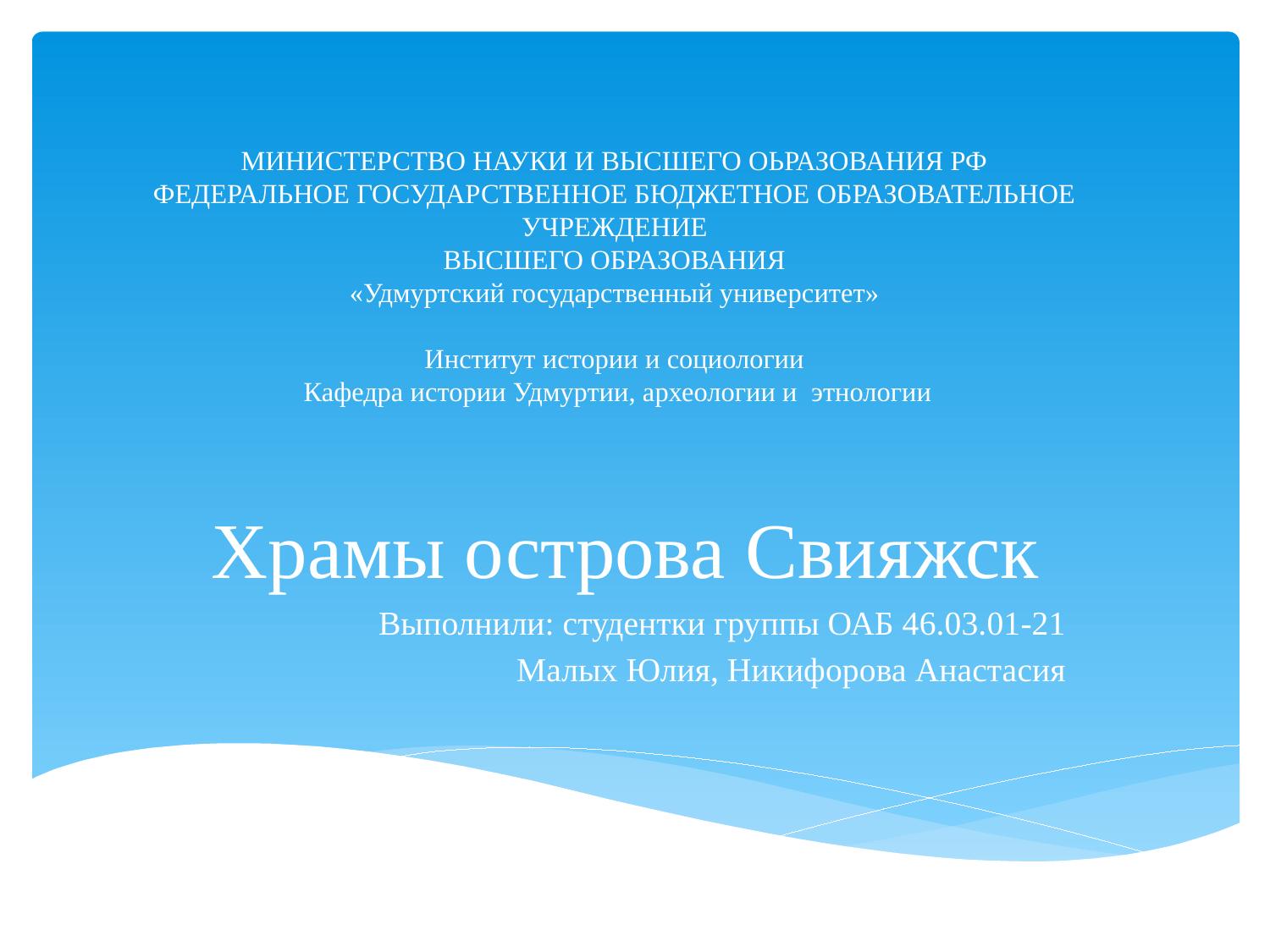

# МИНИСТЕРСТВО НАУКИ И ВЫСШЕГО ОЬРАЗОВАНИЯ РФ ФЕДЕРАЛЬНОЕ ГОСУДАРСТВЕННОЕ БЮДЖЕТНОЕ ОБРАЗОВАТЕЛЬНОЕ УЧРЕЖДЕНИЕ ВЫСШЕГО ОБРАЗОВАНИЯ «Удмуртский государственный университет»   Институт истории и социологии Кафедра истории Удмуртии, археологии и  этнологии
Храмы острова Свияжск
Выполнили: студентки группы ОАБ 46.03.01-21
 Малых Юлия, Никифорова Анастасия